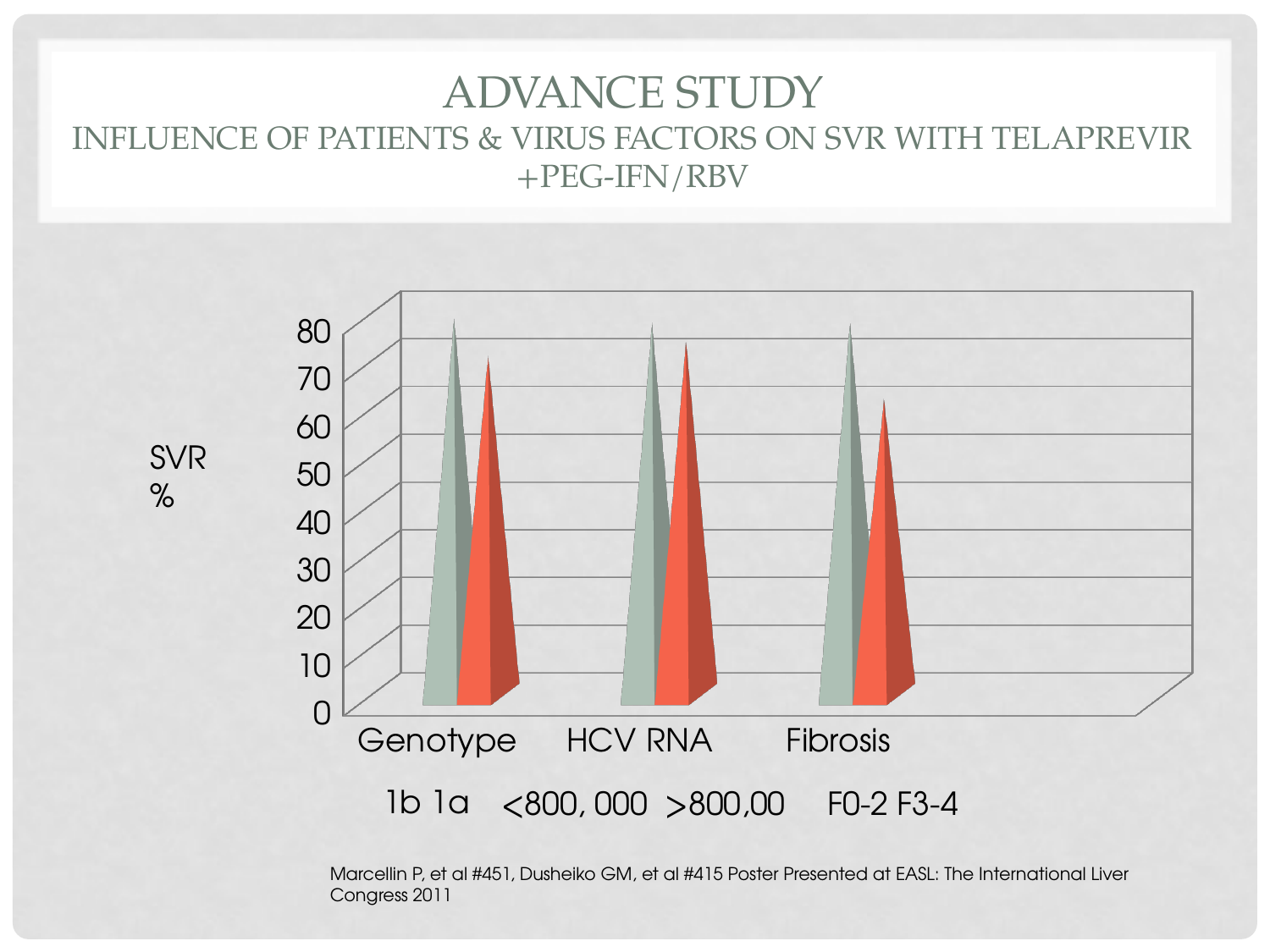

# Advance study influence of patients & virus factors on SVR with Telaprevir +peg-IFN/rbv

[unsupported chart]

SVR %
1b 1a
<800, 000  >800,00
F0-2 F3-4
Marcellin P, et al #451, Dusheiko GM, et al #415 Poster Presented at EASL: The International Liver Congress 2011